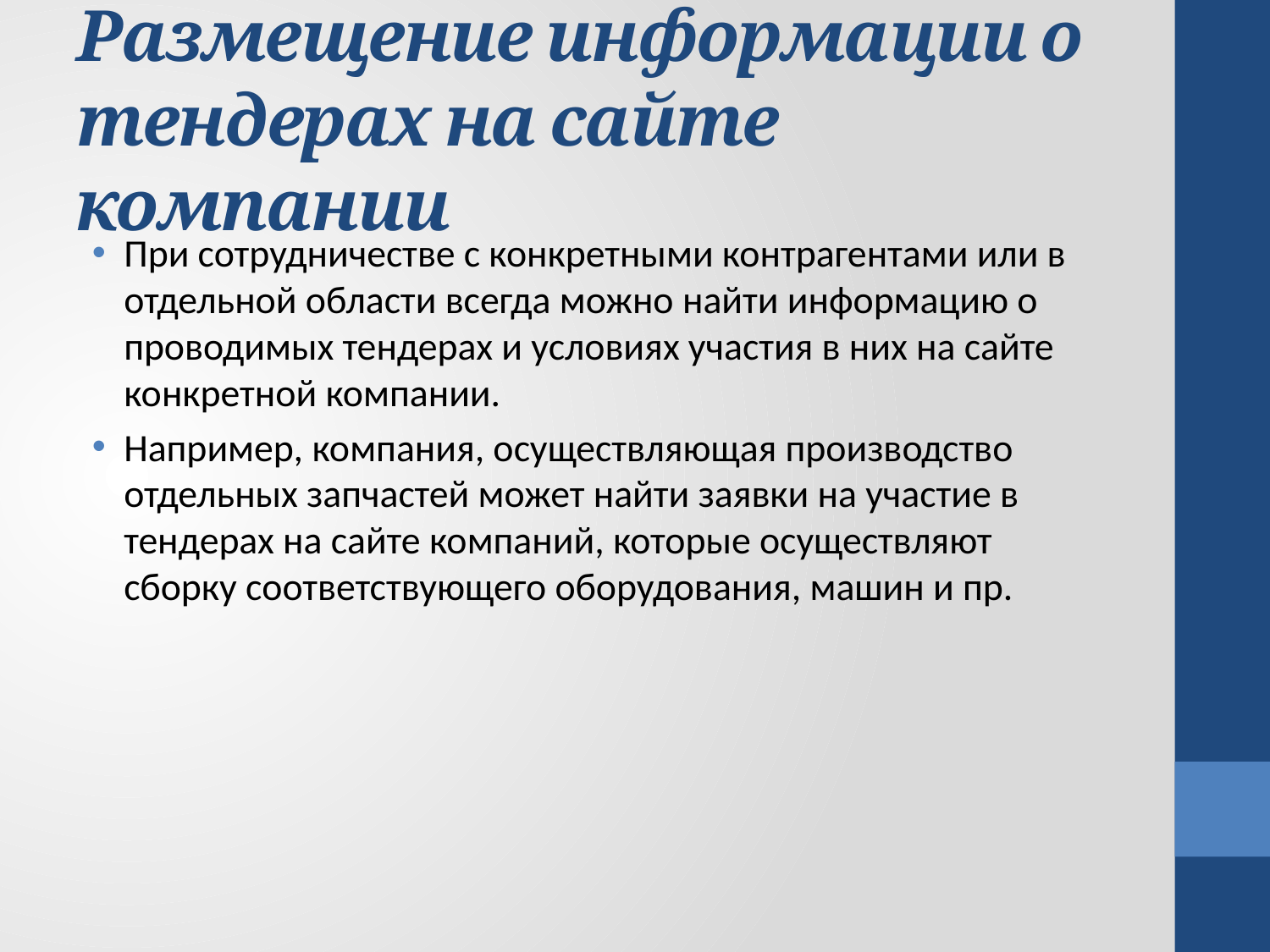

# Размещение информации о тендерах на сайте компании
При сотрудничестве с конкретными контрагентами или в отдельной области всегда можно найти информацию о проводимых тендерах и условиях участия в них на сайте конкретной компании.
Например, компания, осуществляющая производство отдельных запчастей может найти заявки на участие в тендерах на сайте компаний, которые осуществляют сборку соответствующего оборудования, машин и пр.